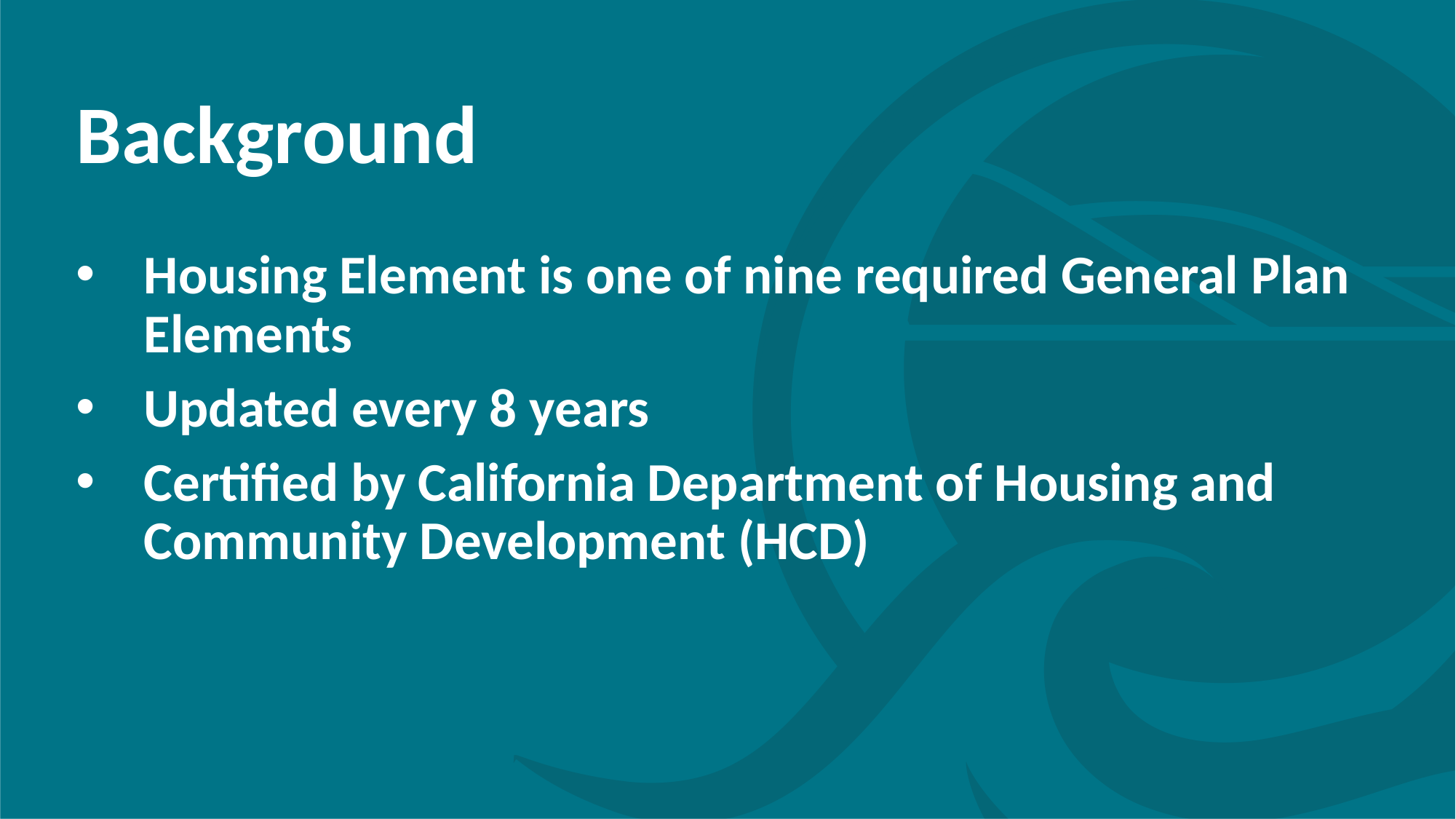

# Background
Housing Element is one of nine required General Plan Elements
Updated every 8 years
Certified by California Department of Housing and Community Development (HCD)